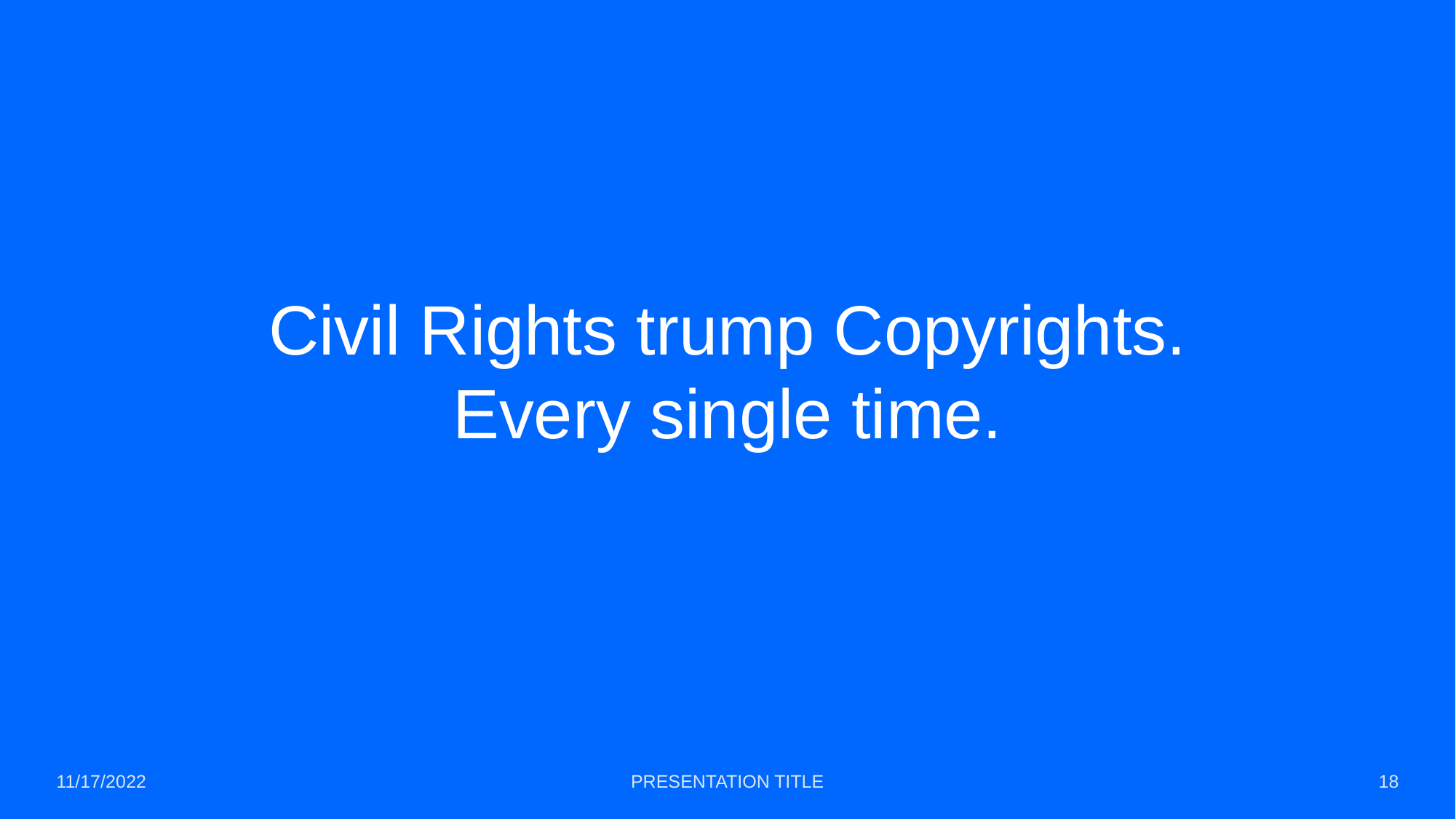

# Civil Rights trump Copyrights. Every single time.

11/17/2022
PRESENTATION TITLE
18